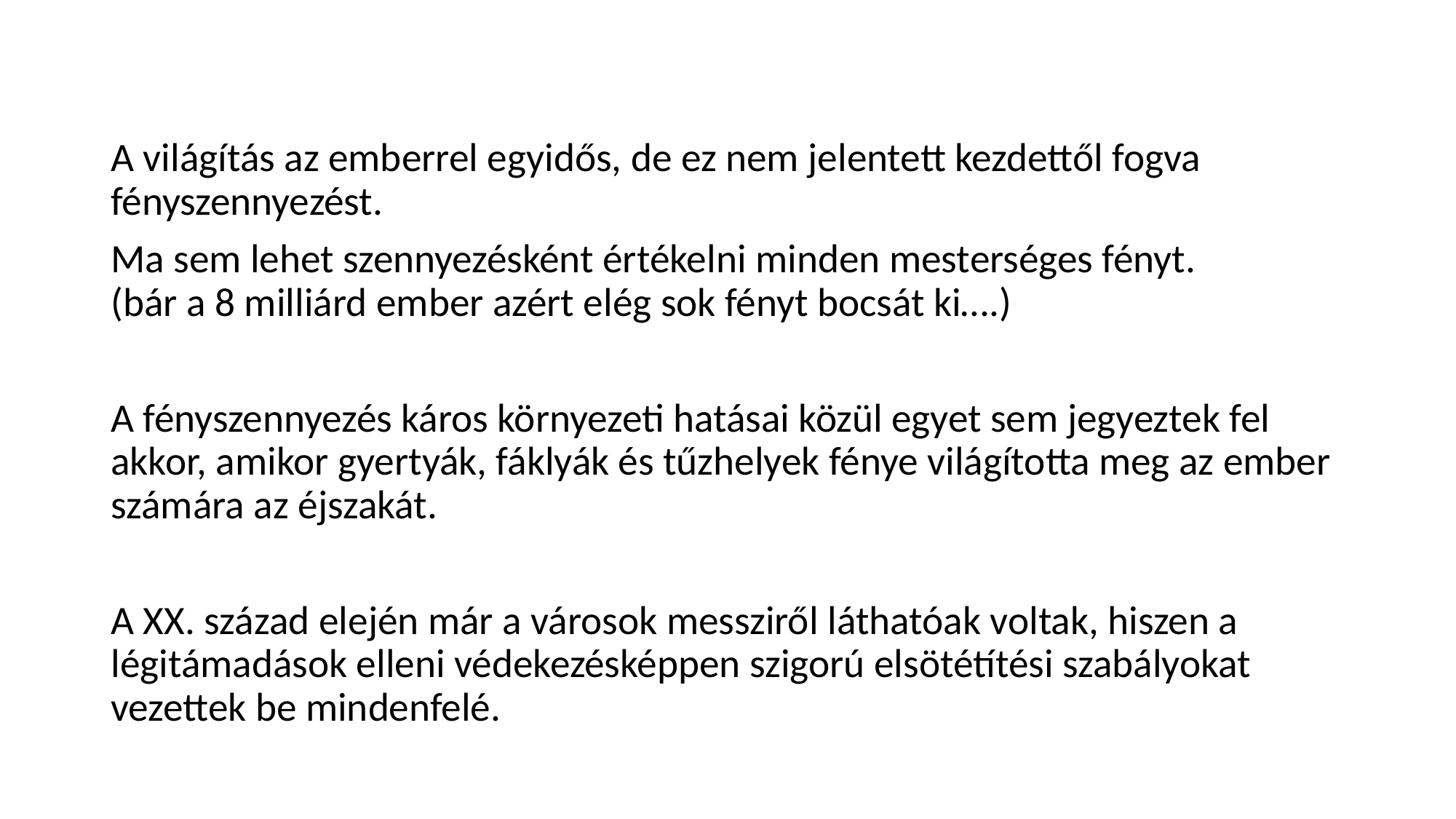

A világítás az emberrel egyidős, de ez nem jelentett kezdettől fogva fényszennyezést.
Ma sem lehet szennyezésként értékelni minden mesterséges fényt.
(bár a 8 milliárd ember azért elég sok fényt bocsát ki….)

A fényszennyezés káros környezeti hatásai közül egyet sem jegyeztek fel akkor, amikor gyertyák, fáklyák és tűzhelyek fénye világította meg az ember számára az éjszakát.

A XX. század elején már a városok messziről láthatóak voltak, hiszen a légitámadások elleni védekezésképpen szigorú elsötétítési szabályokat vezettek be mindenfelé.